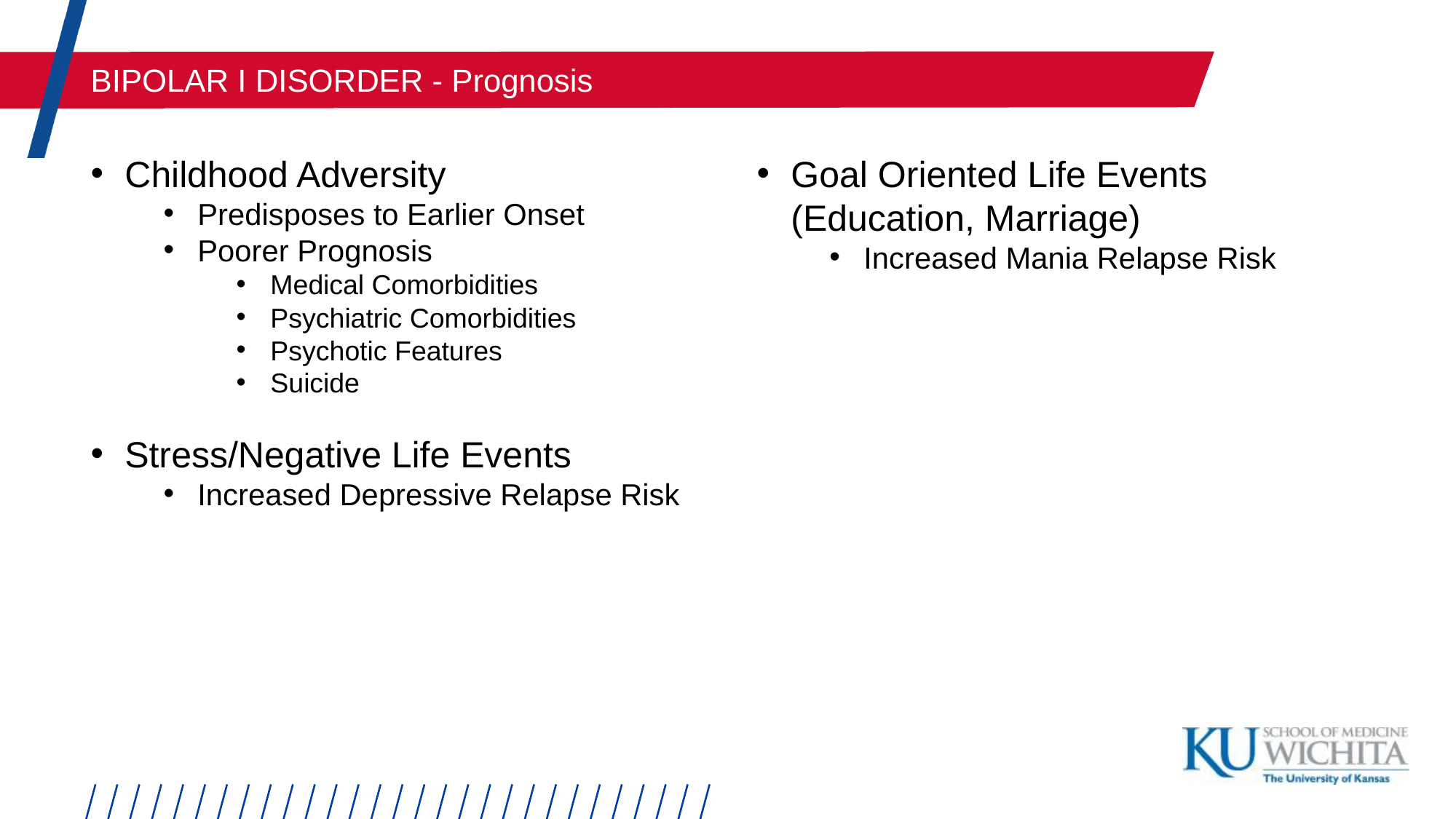

BIPOLAR I DISORDER - Prognosis
Childhood Adversity
Predisposes to Earlier Onset
Poorer Prognosis
Medical Comorbidities
Psychiatric Comorbidities
Psychotic Features
Suicide

Stress/Negative Life Events
Increased Depressive Relapse Risk
Goal Oriented Life Events (Education, Marriage)
Increased Mania Relapse Risk